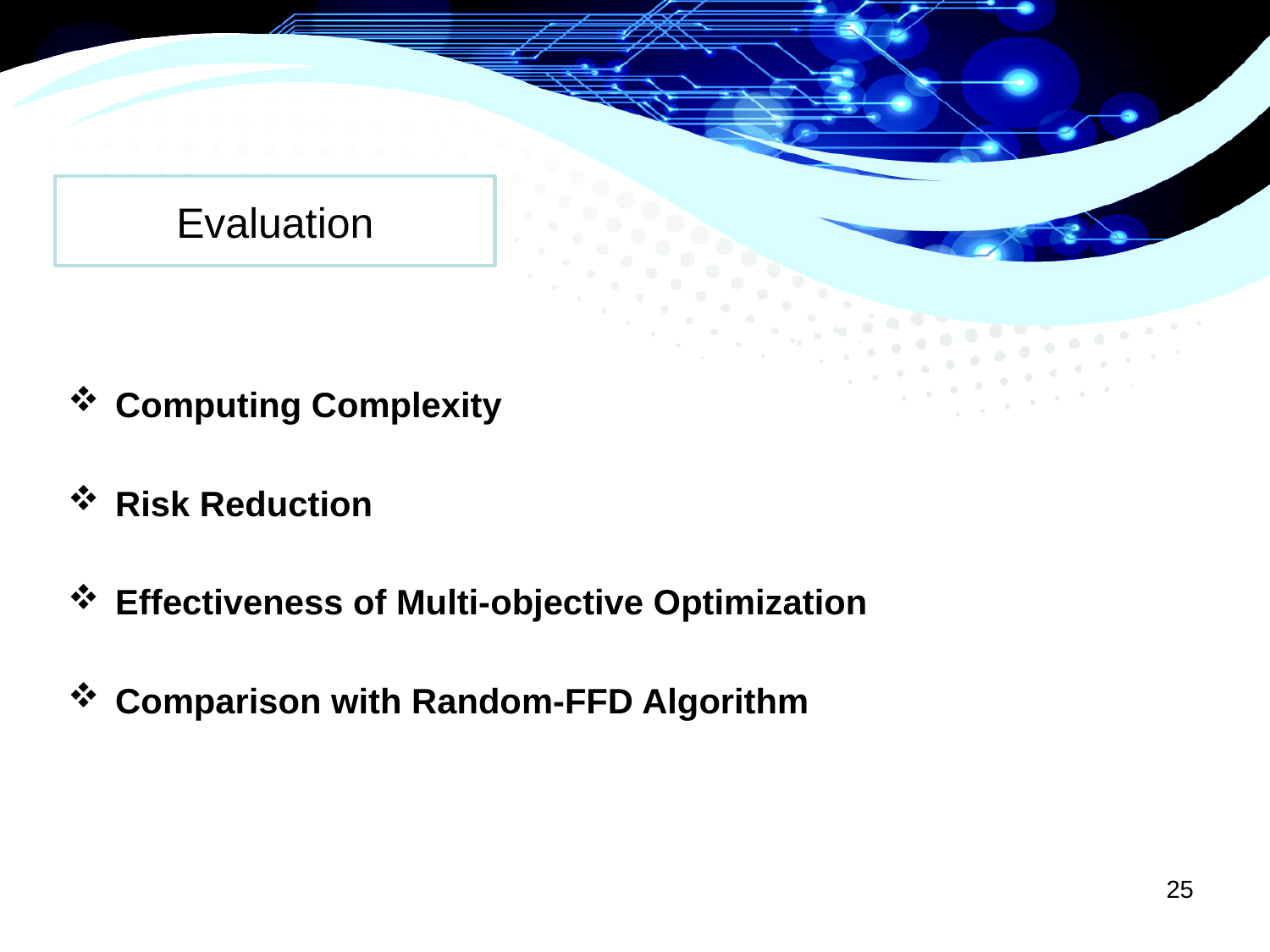

# Evaluation
Computing Complexity

Risk Reduction

Effectiveness of Multi-objective Optimization

Comparison with Random-FFD Algorithm

25